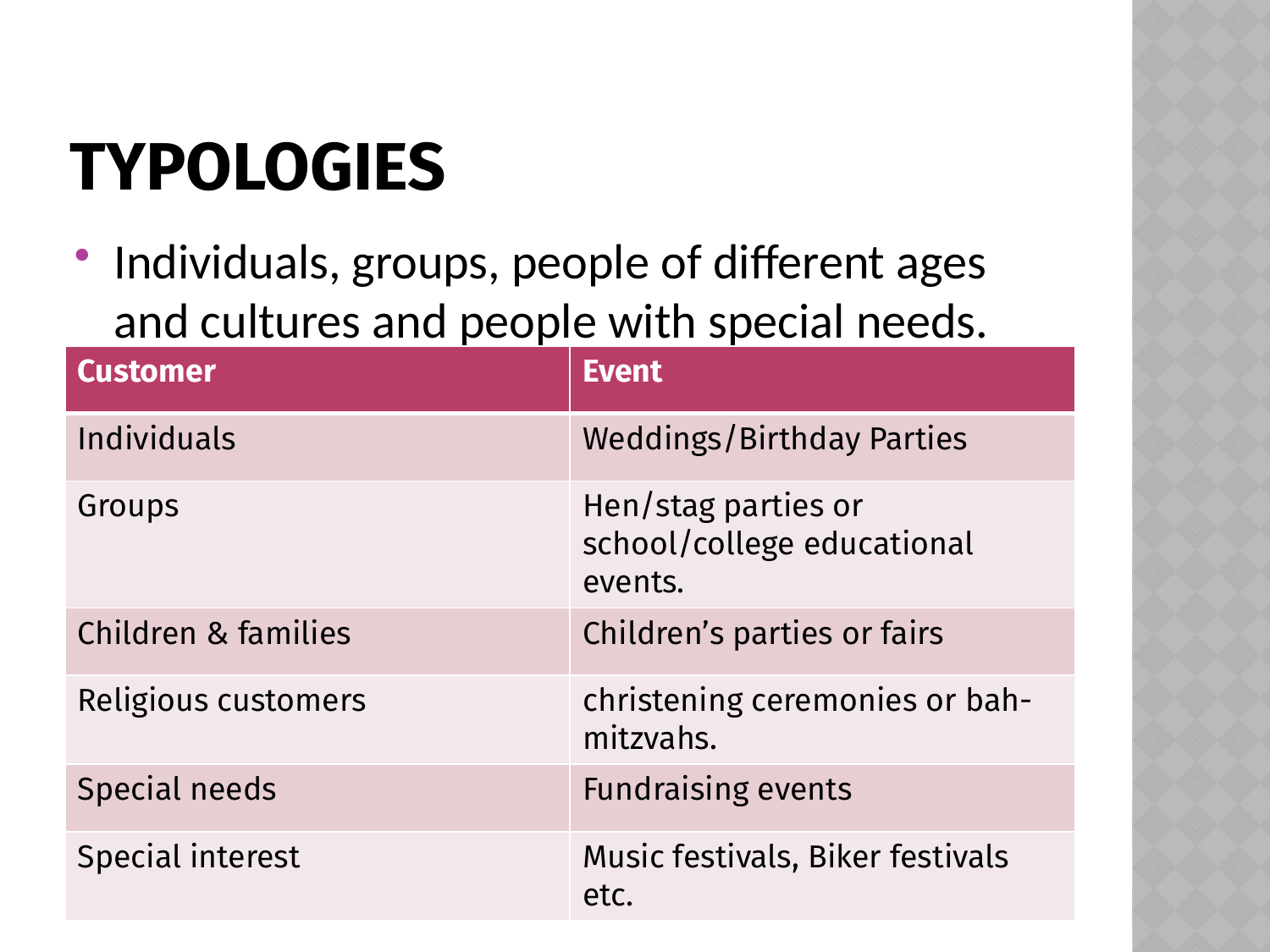

# Typologies
Individuals, groups, people of different ages and cultures and people with special needs.
| Customer | Event |
| --- | --- |
| Individuals | Weddings/Birthday Parties |
| Groups | Hen/stag parties or school/college educational events. |
| Children & families | Children’s parties or fairs |
| Religious customers | christening ceremonies or bah-mitzvahs. |
| Special needs | Fundraising events |
| Special interest | Music festivals, Biker festivals etc. |